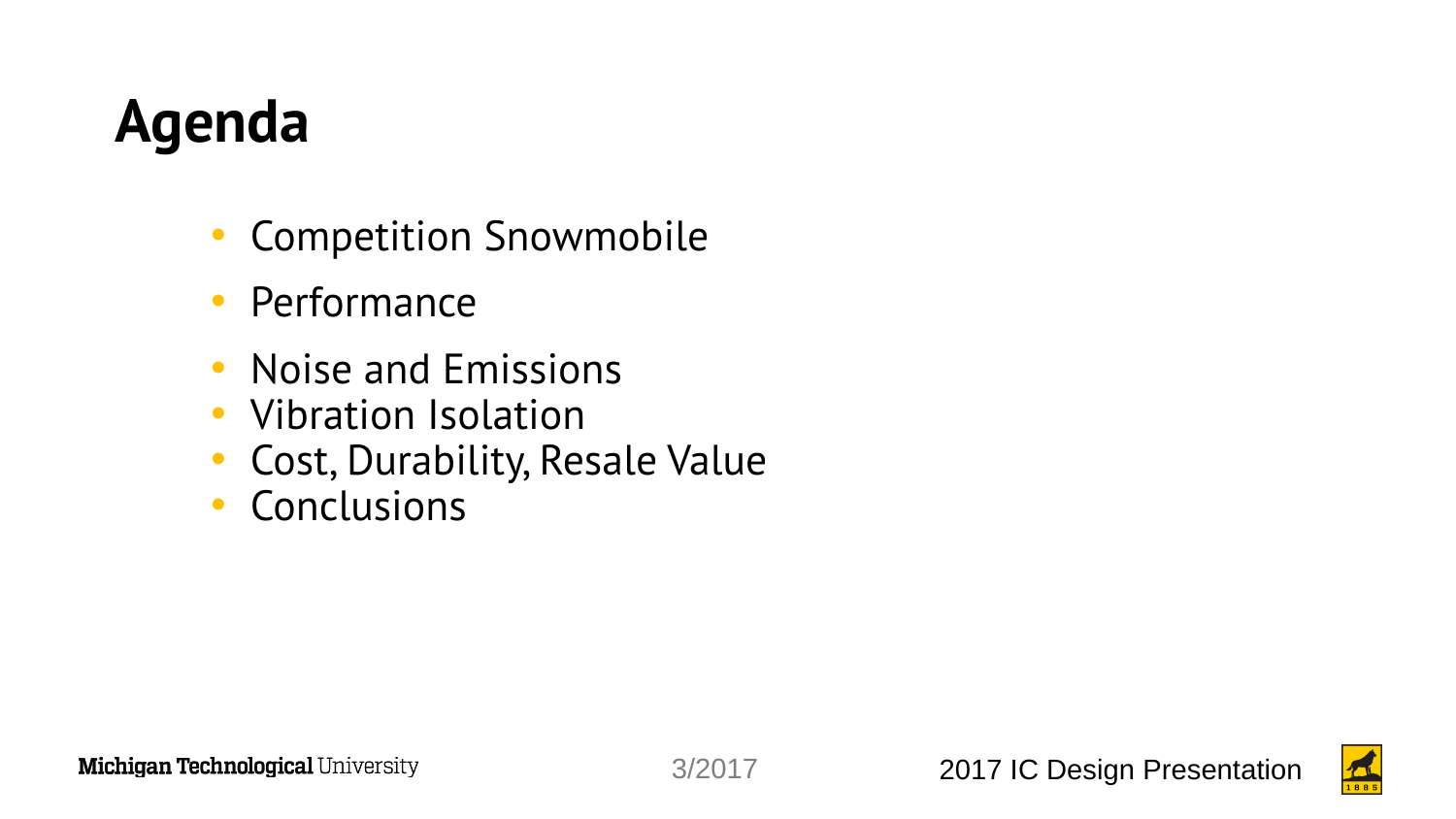

# Agenda
Competition Snowmobile
Performance
Noise and Emissions
Vibration Isolation
Cost, Durability, Resale Value
Conclusions
2017 IC Design Presentation
3/2017